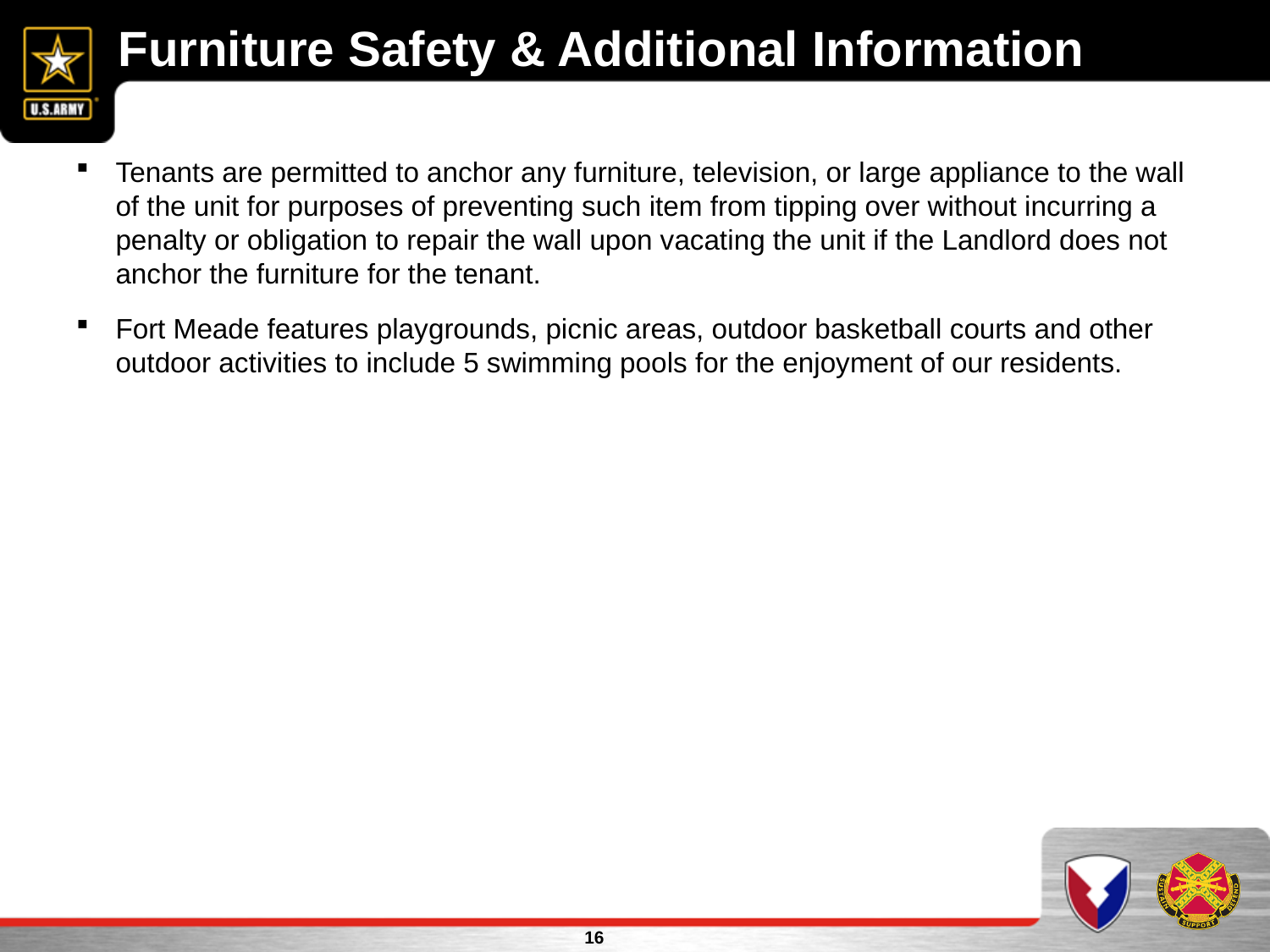

Furniture Safety & Additional Information

Tenants are permitted to anchor any furniture, television, or large appliance to the wall of the unit for purposes of preventing such item from tipping over without incurring a penalty or obligation to repair the wall upon vacating the unit if the Landlord does not anchor the furniture for the tenant.
Fort Meade features playgrounds, picnic areas, outdoor basketball courts and other outdoor activities to include 5 swimming pools for the enjoyment of our residents.